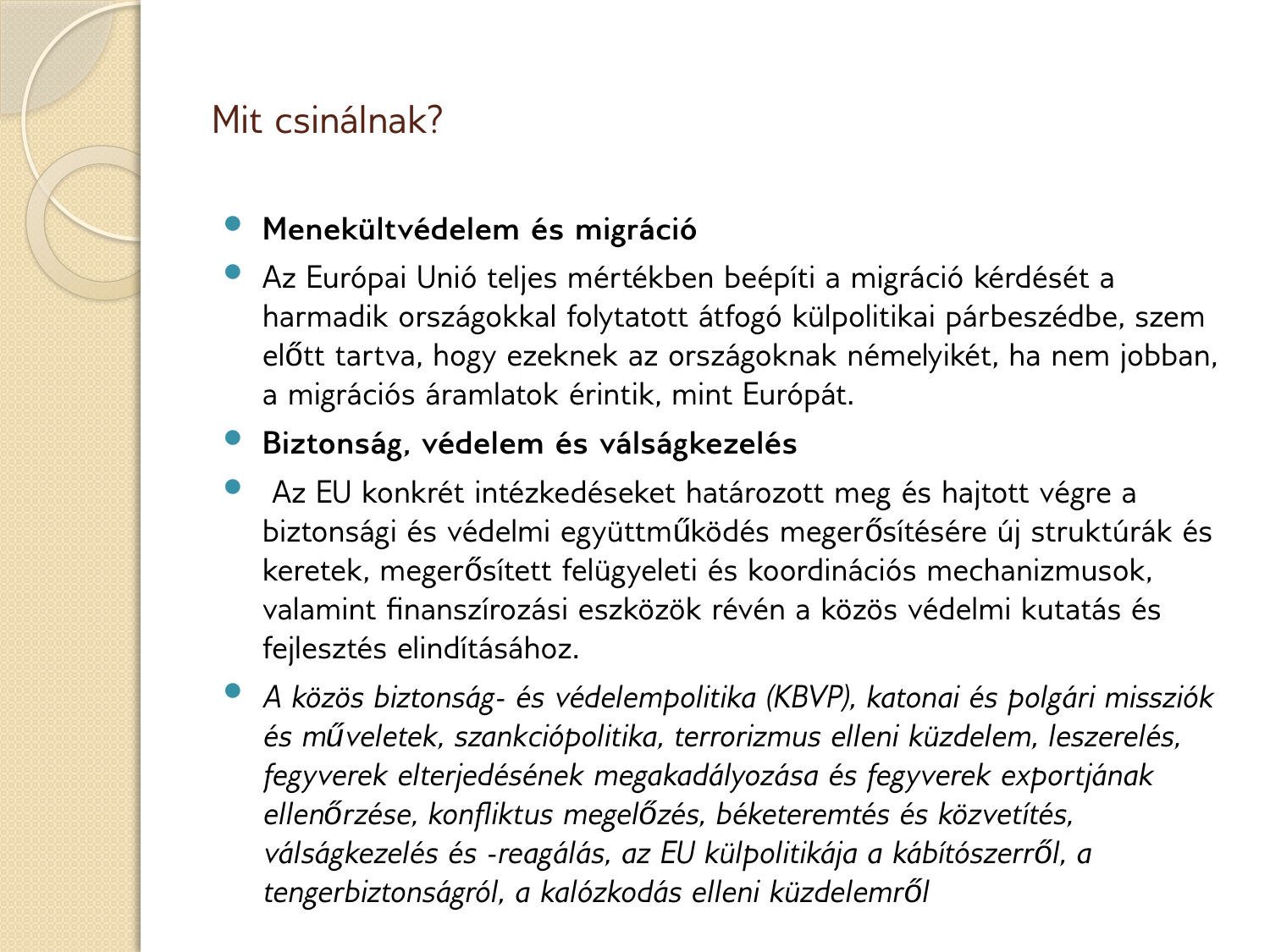

# Mit csinálnak?
Menekültvédelem és migráció
Az Európai Unió teljes mértékben beépíti a migráció kérdését a harmadik országokkal folytatott átfogó külpolitikai párbeszédbe, szem előtt tartva, hogy ezeknek az országoknak némelyikét, ha nem jobban, a migrációs áramlatok érintik, mint Európát.
Biztonság, védelem és válságkezelés
 Az EU konkrét intézkedéseket határozott meg és hajtott végre a biztonsági és védelmi együttműködés megerősítésére új struktúrák és keretek, megerősített felügyeleti és koordinációs mechanizmusok, valamint finanszírozási eszközök révén a közös védelmi kutatás és fejlesztés elindításához.
A közös biztonság- és védelempolitika (KBVP), katonai és polgári missziók és műveletek, szankciópolitika, terrorizmus elleni küzdelem, leszerelés, fegyverek elterjedésének megakadályozása és fegyverek exportjának ellenőrzése, konfliktus megelőzés, béketeremtés és közvetítés, válságkezelés és -reagálás, az EU külpolitikája a kábítószerről, a tengerbiztonságról, a kalózkodás elleni küzdelemről